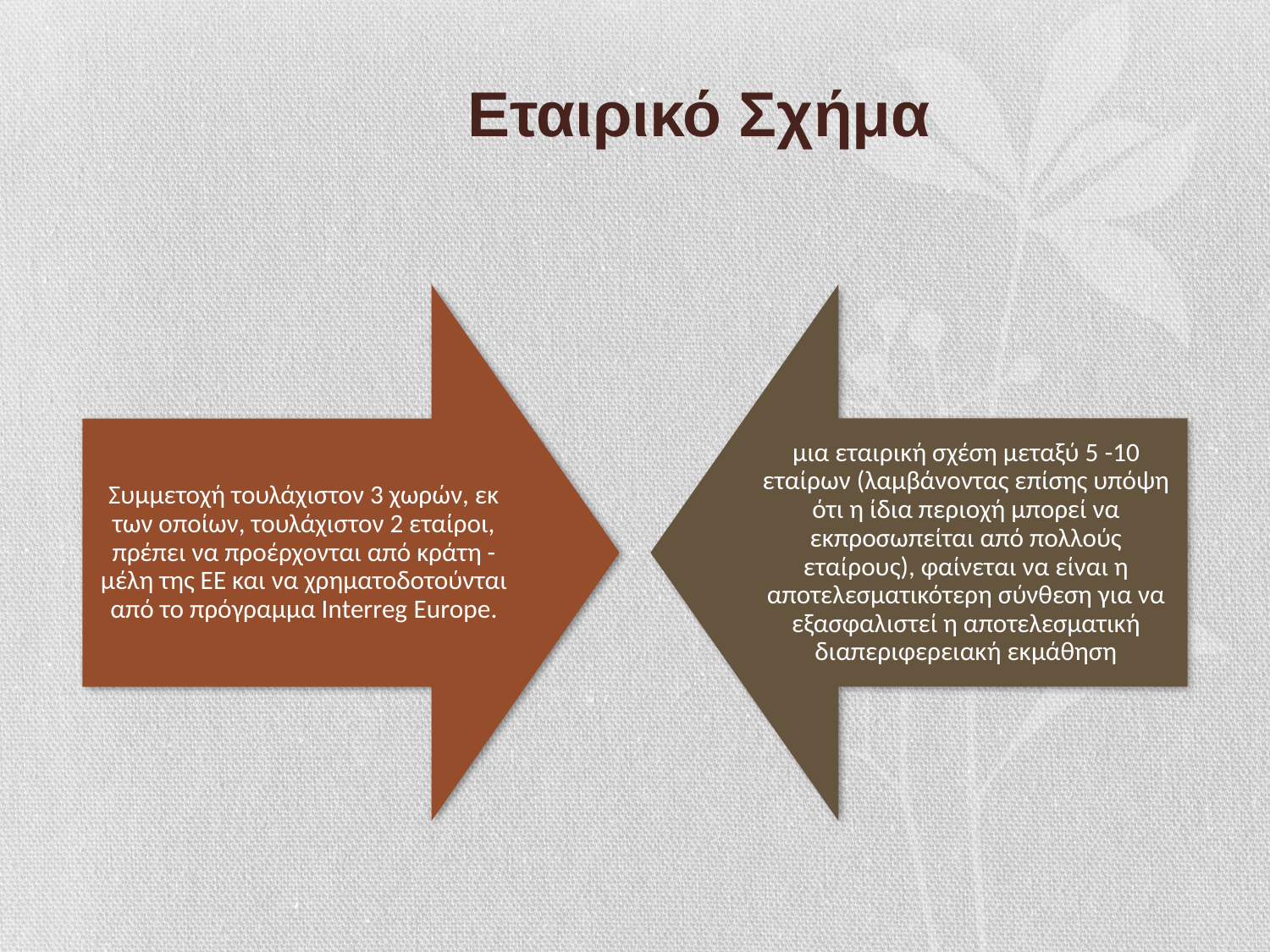

# Εταιρικό Σχήμα
Συμμετοχή τουλάχιστον 3 χωρών, εκ των οποίων, τουλάχιστον 2 εταίροι, πρέπει να προέρχονται από κράτη - μέλη της ΕΕ και να χρηματοδοτούνται από το πρόγραμμα Interreg Europe.
μια εταιρική σχέση μεταξύ 5 -10 εταίρων (λαμβάνοντας επίσης υπόψη ότι η ίδια περιοχή μπορεί να εκπροσωπείται από πολλούς εταίρους), φαίνεται να είναι η αποτελεσματικότερη σύνθεση για να εξασφαλιστεί η αποτελεσματική διαπεριφερειακή εκμάθηση